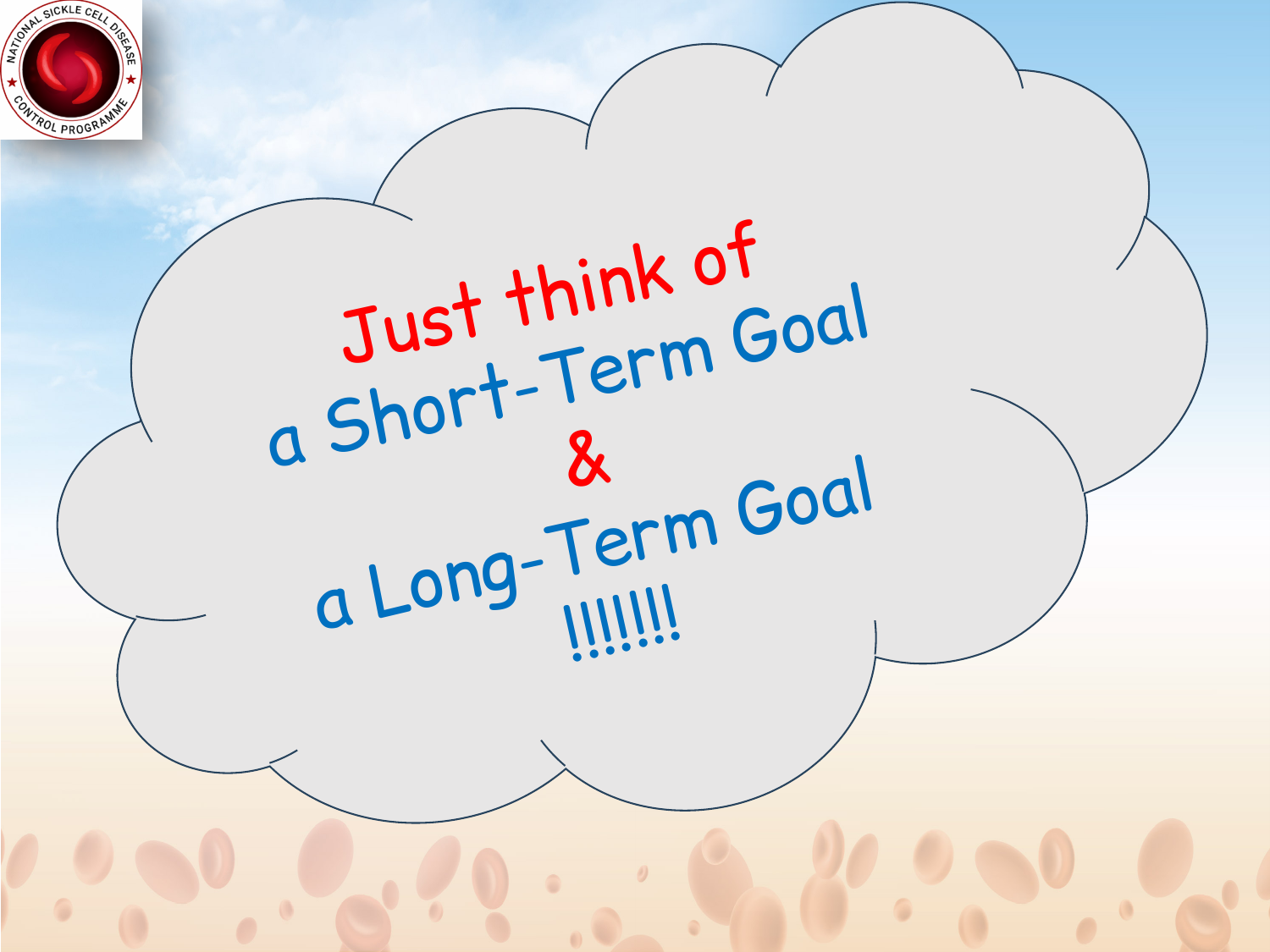

Just think of
a Short-Term Goal
&
a Long-Term Goal
!!!!!!!

Just let us give thought to
a Short term Goal
&
a Long Term Goal
!!!!!!!